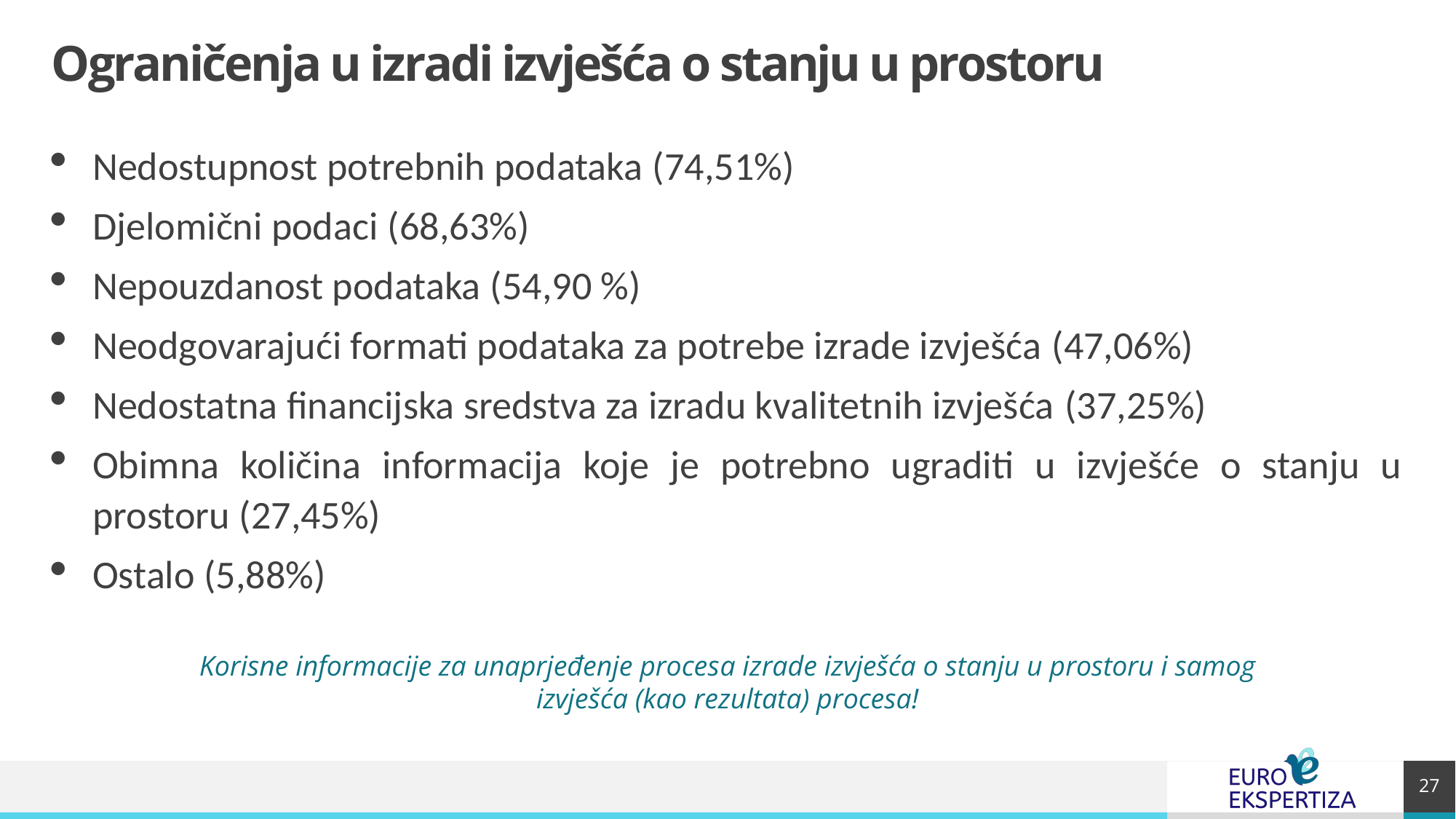

# Ograničenja u izradi izvješća o stanju u prostoru
Nedostupnost potrebnih podataka (74,51%)
Djelomični podaci (68,63%)
Nepouzdanost podataka (54,90 %)
Neodgovarajući formati podataka za potrebe izrade izvješća (47,06%)
Nedostatna financijska sredstva za izradu kvalitetnih izvješća (37,25%)
Obimna količina informacija koje je potrebno ugraditi u izvješće o stanju u prostoru (27,45%)
Ostalo (5,88%)
Korisne informacije za unaprjeđenje procesa izrade izvješća o stanju u prostoru i samog izvješća (kao rezultata) procesa!
27